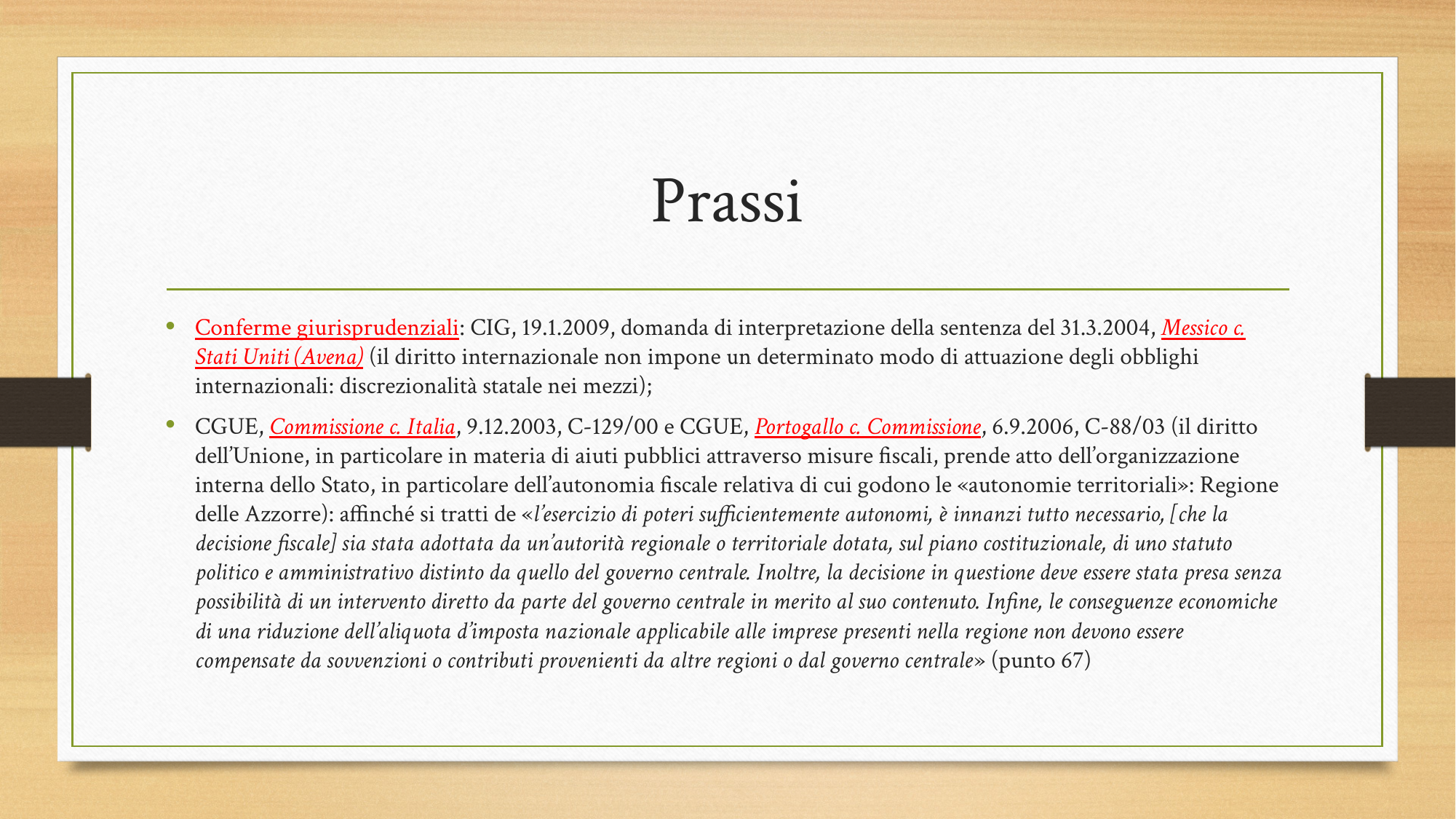

# Prassi
Conferme giurisprudenziali: CIG, 19.1.2009, domanda di interpretazione della sentenza del 31.3.2004, Messico c. Stati Uniti (Avena) (il diritto internazionale non impone un determinato modo di attuazione degli obblighi internazionali: discrezionalità statale nei mezzi);
CGUE, Commissione c. Italia, 9.12.2003, C-129/00 e CGUE, Portogallo c. Commissione, 6.9.2006, C-88/03 (il diritto dell’Unione, in particolare in materia di aiuti pubblici attraverso misure fiscali, prende atto dell’organizzazione interna dello Stato, in particolare dell’autonomia fiscale relativa di cui godono le «autonomie territoriali»: Regione delle Azzorre): affinché si tratti de «l’esercizio di poteri sufficientemente autonomi, è innanzi tutto necessario, [che la decisione fiscale] sia stata adottata da un’autorità regionale o territoriale dotata, sul piano costituzionale, di uno statuto politico e amministrativo distinto da quello del governo centrale. Inoltre, la decisione in questione deve essere stata presa senza possibilità di un intervento diretto da parte del governo centrale in merito al suo contenuto. Infine, le conseguenze economiche di una riduzione dell’aliquota d’imposta nazionale applicabile alle imprese presenti nella regione non devono essere compensate da sovvenzioni o contributi provenienti da altre regioni o dal governo centrale» (punto 67)